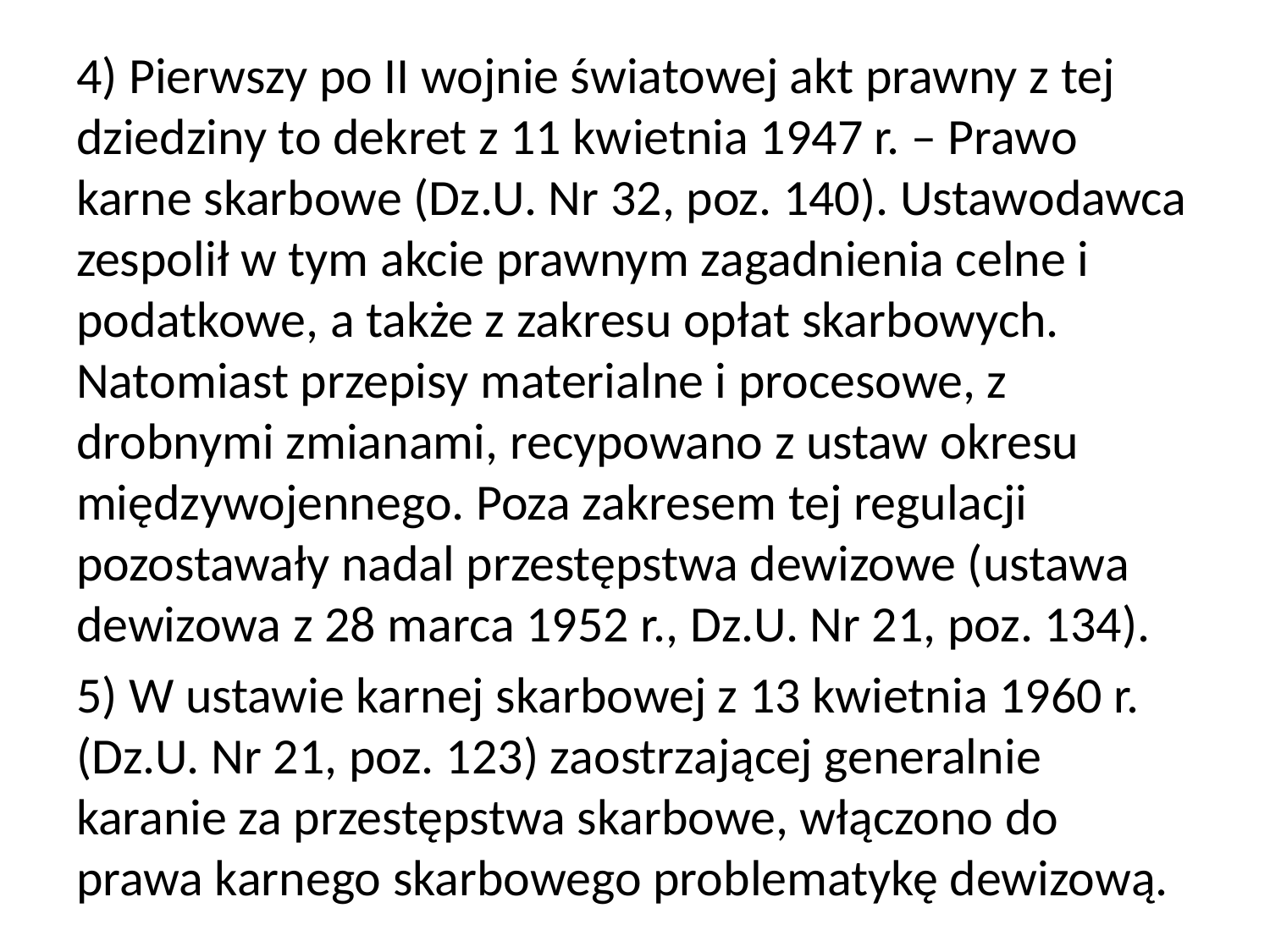

4) Pierwszy po II wojnie światowej akt prawny z tej dziedziny to dekret z 11 kwietnia 1947 r. – Prawo karne skarbowe (Dz.U. Nr 32, poz. 140). Ustawodawca zespolił w tym akcie prawnym zagadnienia celne i podatkowe, a także z zakresu opłat skarbowych. Natomiast przepisy materialne i procesowe, z drobnymi zmianami, recypowano z ustaw okresu międzywojennego. Poza zakresem tej regulacji pozostawały nadal przestępstwa dewizowe (ustawa dewizowa z 28 marca 1952 r., Dz.U. Nr 21, poz. 134).
5) W ustawie karnej skarbowej z 13 kwietnia 1960 r. (Dz.U. Nr 21, poz. 123) zaostrzającej generalnie karanie za przestępstwa skarbowe, włączono do prawa karnego skarbowego problematykę dewizową.